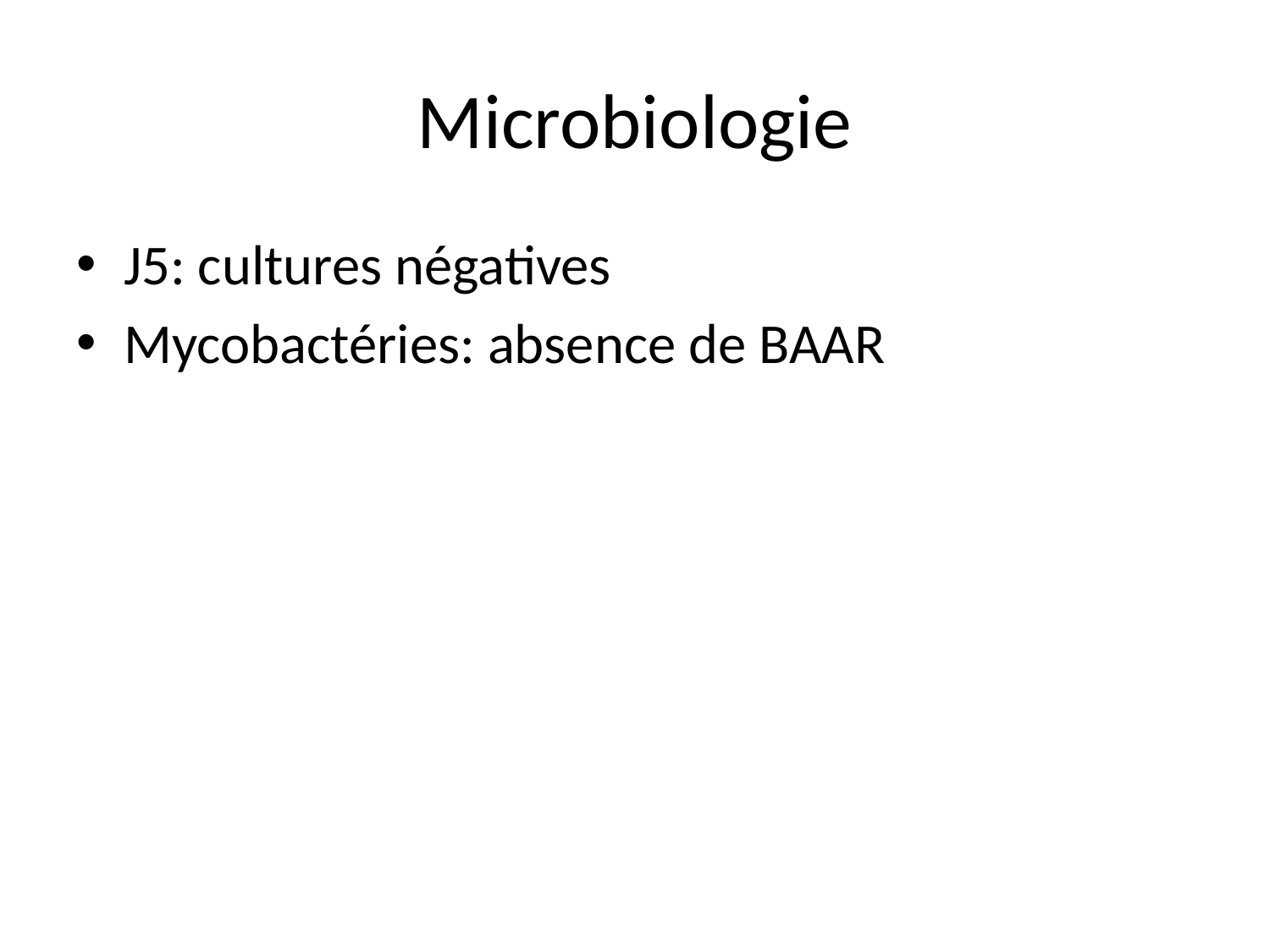

# Microbiologie
J5: cultures négatives
Mycobactéries: absence de BAAR